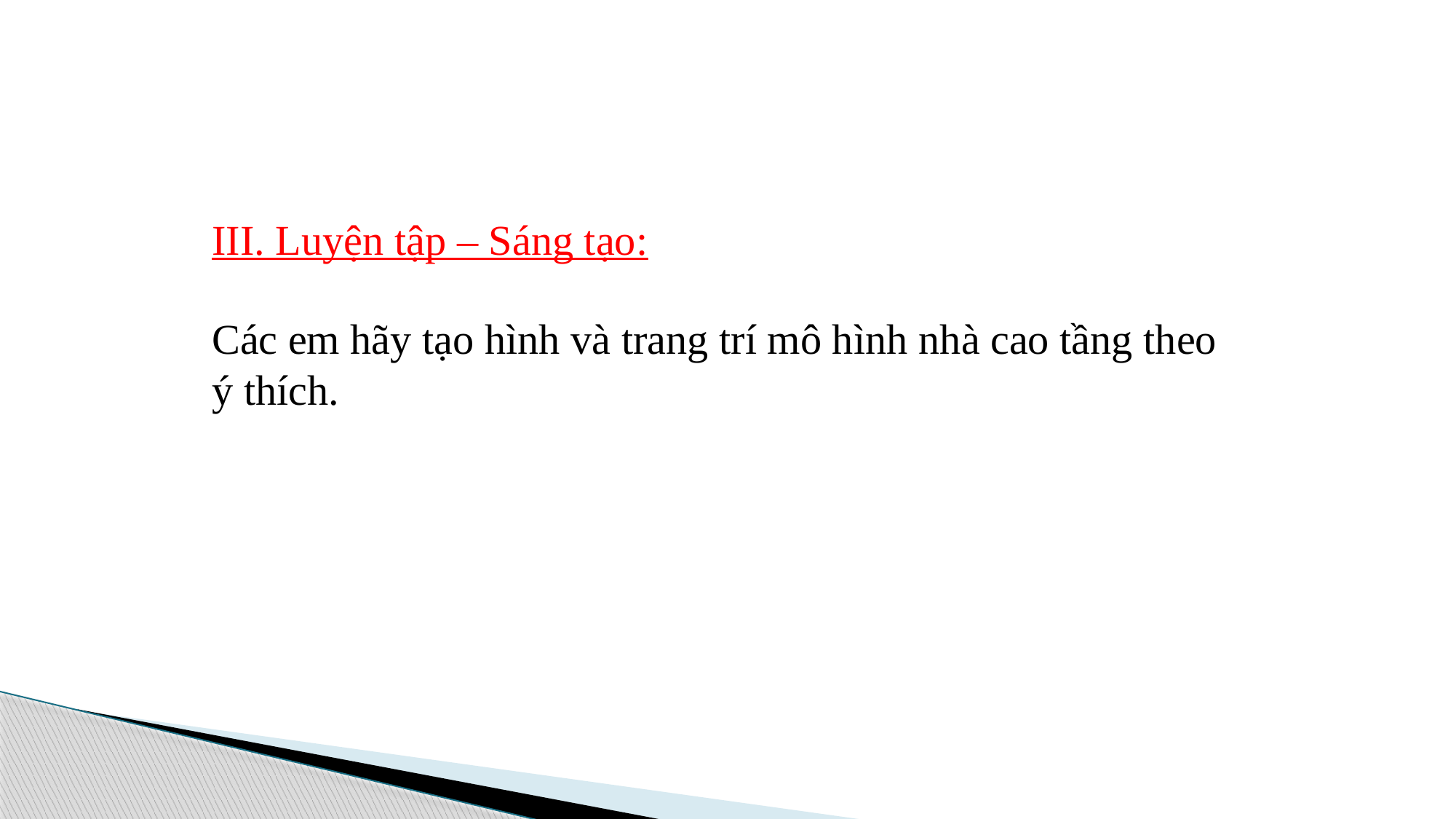

III. Luyện tập – Sáng tạo:
Các em hãy tạo hình và trang trí mô hình nhà cao tầng theo ý thích.